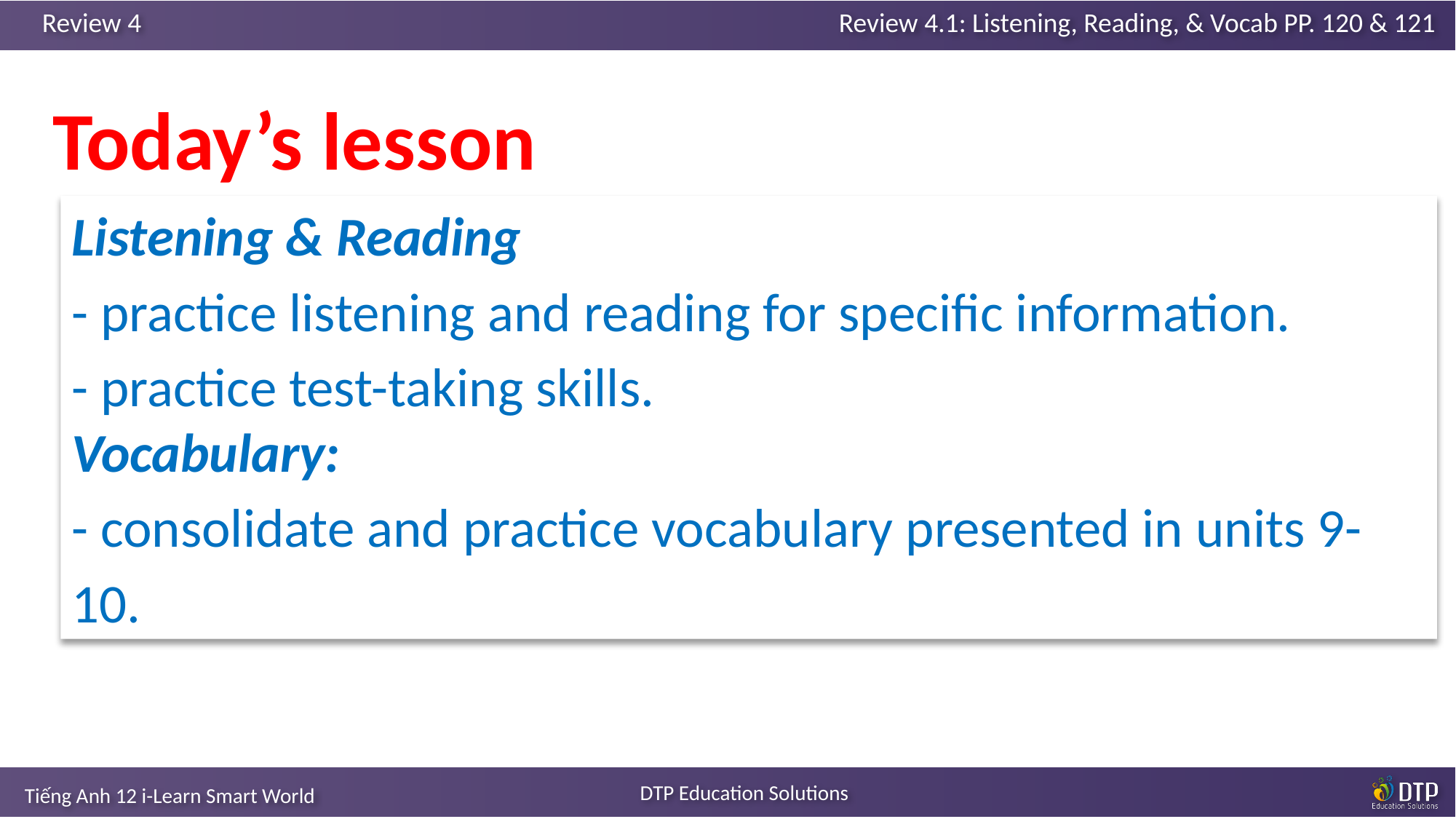

Today’s lesson
Listening & Reading
- practice listening and reading for specific information.
- practice test-taking skills.
Vocabulary:
- consolidate and practice vocabulary presented in units 9-10.